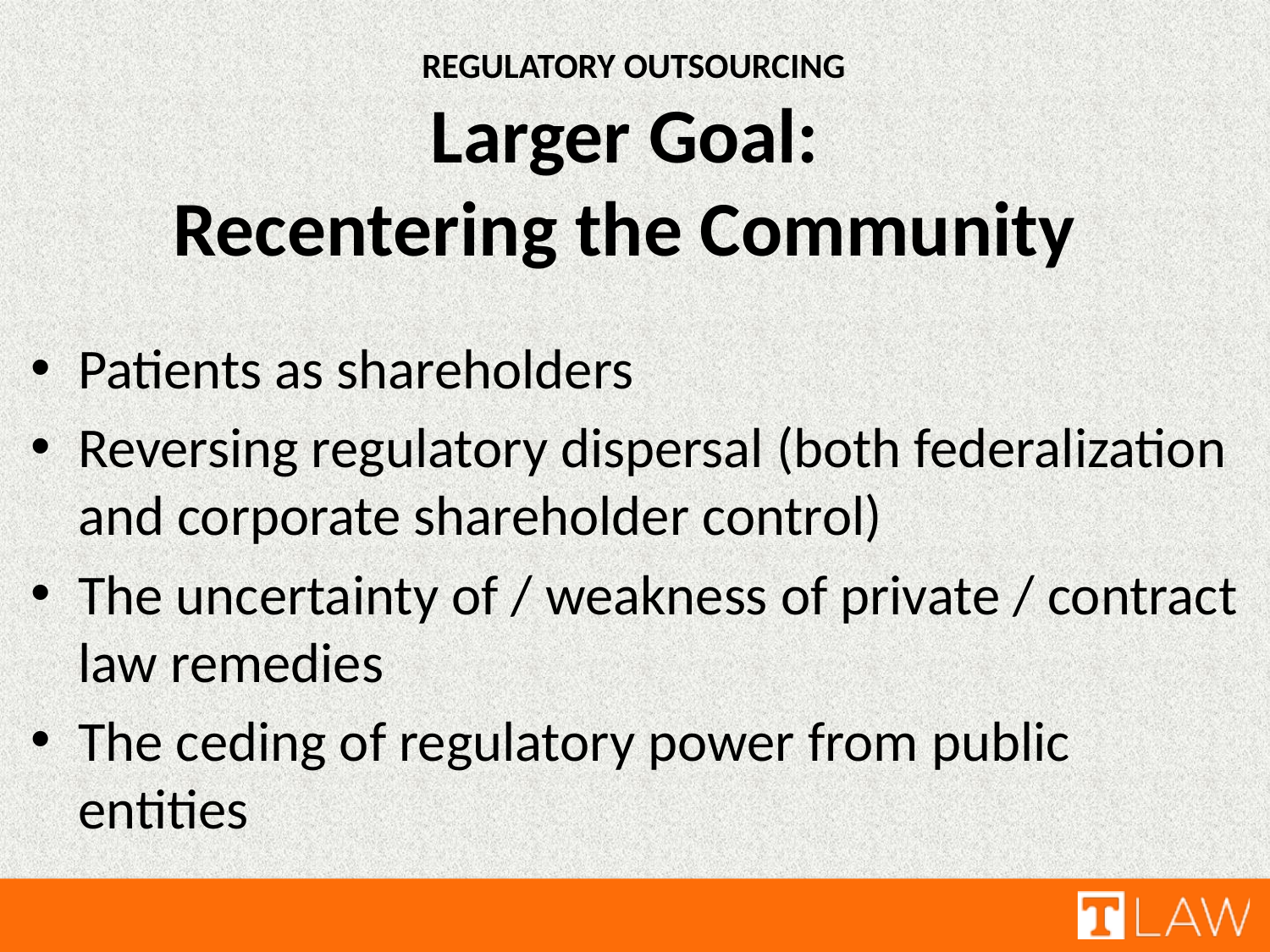

REGULATORY OUTSOURCING
Larger Goal:
Recentering the Community

Patients as shareholders
Reversing regulatory dispersal (both federalization and corporate shareholder control)
The uncertainty of / weakness of private / contract law remedies
The ceding of regulatory power from public entities